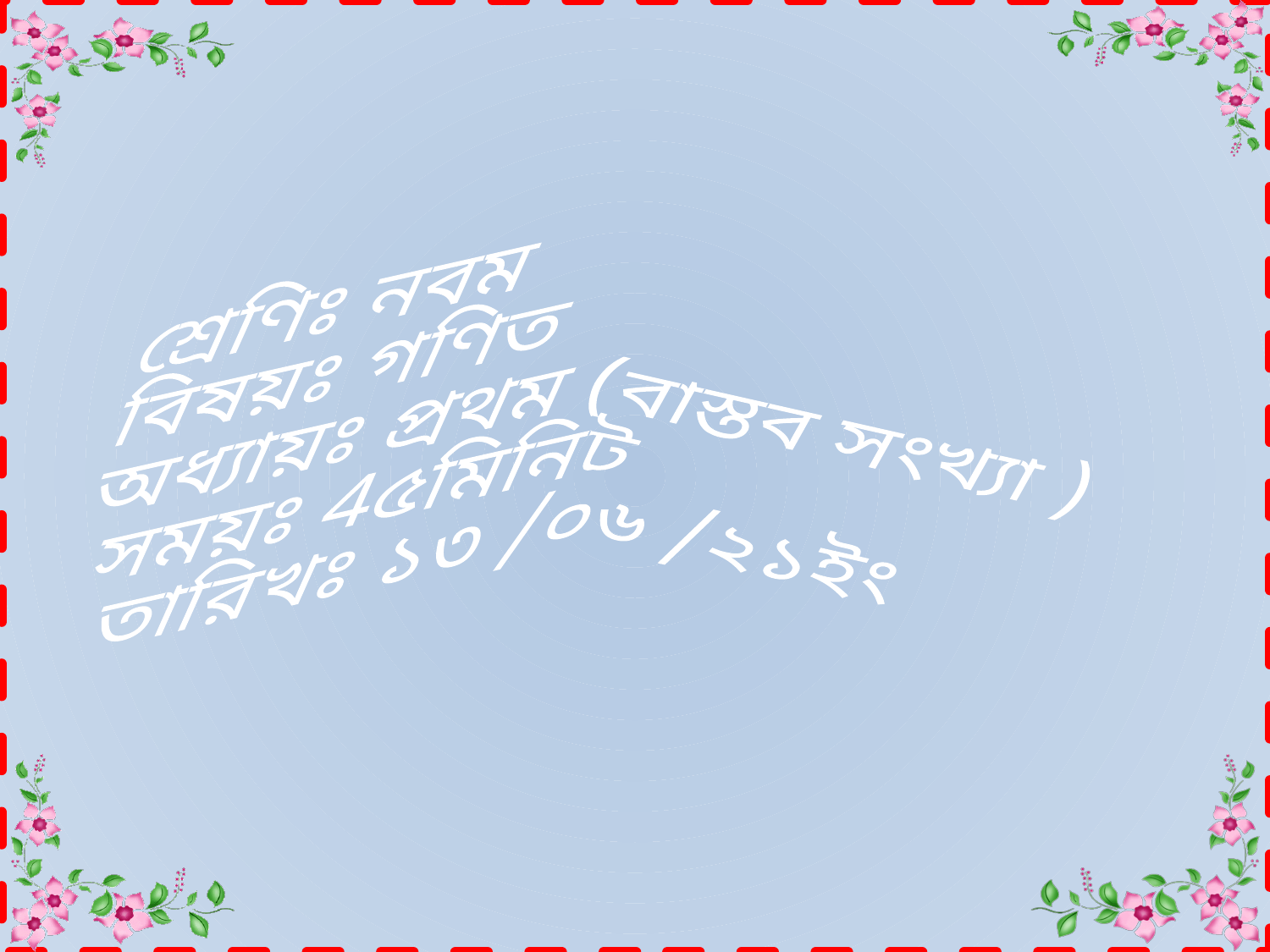

শ্রেণিঃ নবম
 বিষয়ঃ গণিত
অধ্যায়ঃ প্রথম (বাস্তব সংখ্যা )
সময়ঃ 4৫মিনিট
তারিখঃ ১৩ /০৬ /২১ইং